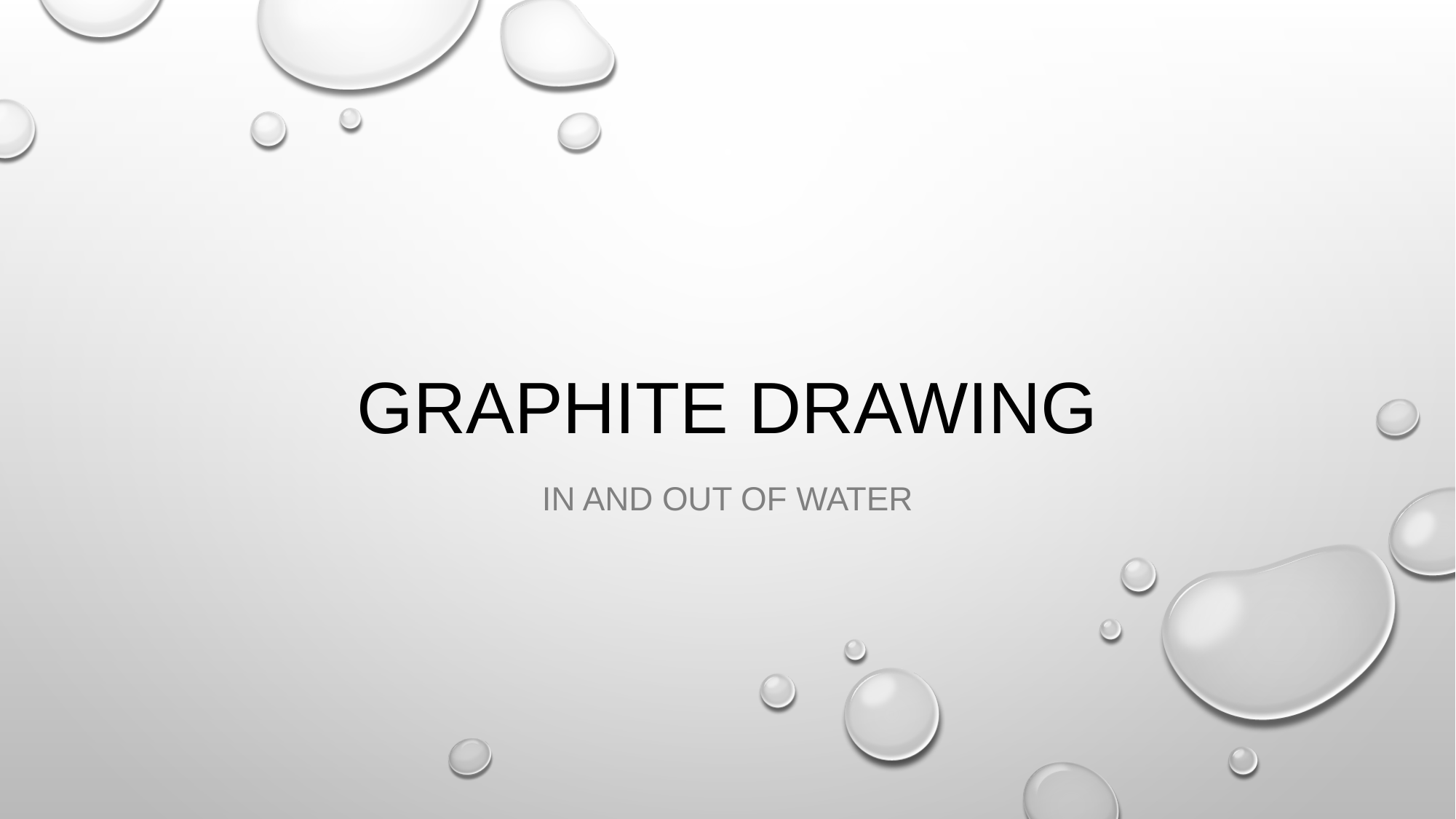

# Graphite Drawing
In and Out of Water